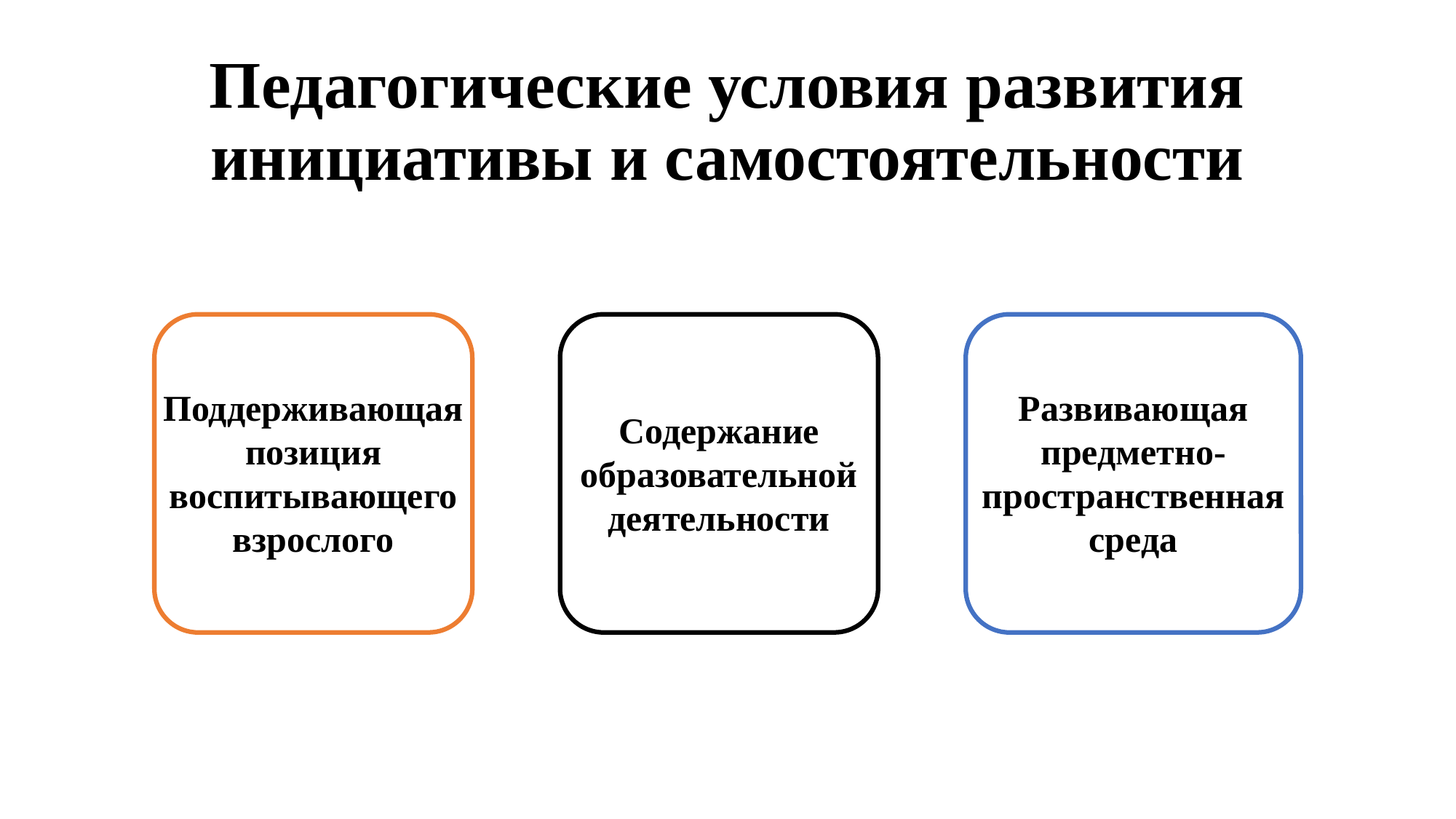

# Педагогические условия развития инициативы и самостоятельности

Поддерживающая позиция воспитывающего взрослого
Развивающая предметно-пространственная среда
Содержание образовательной деятельности